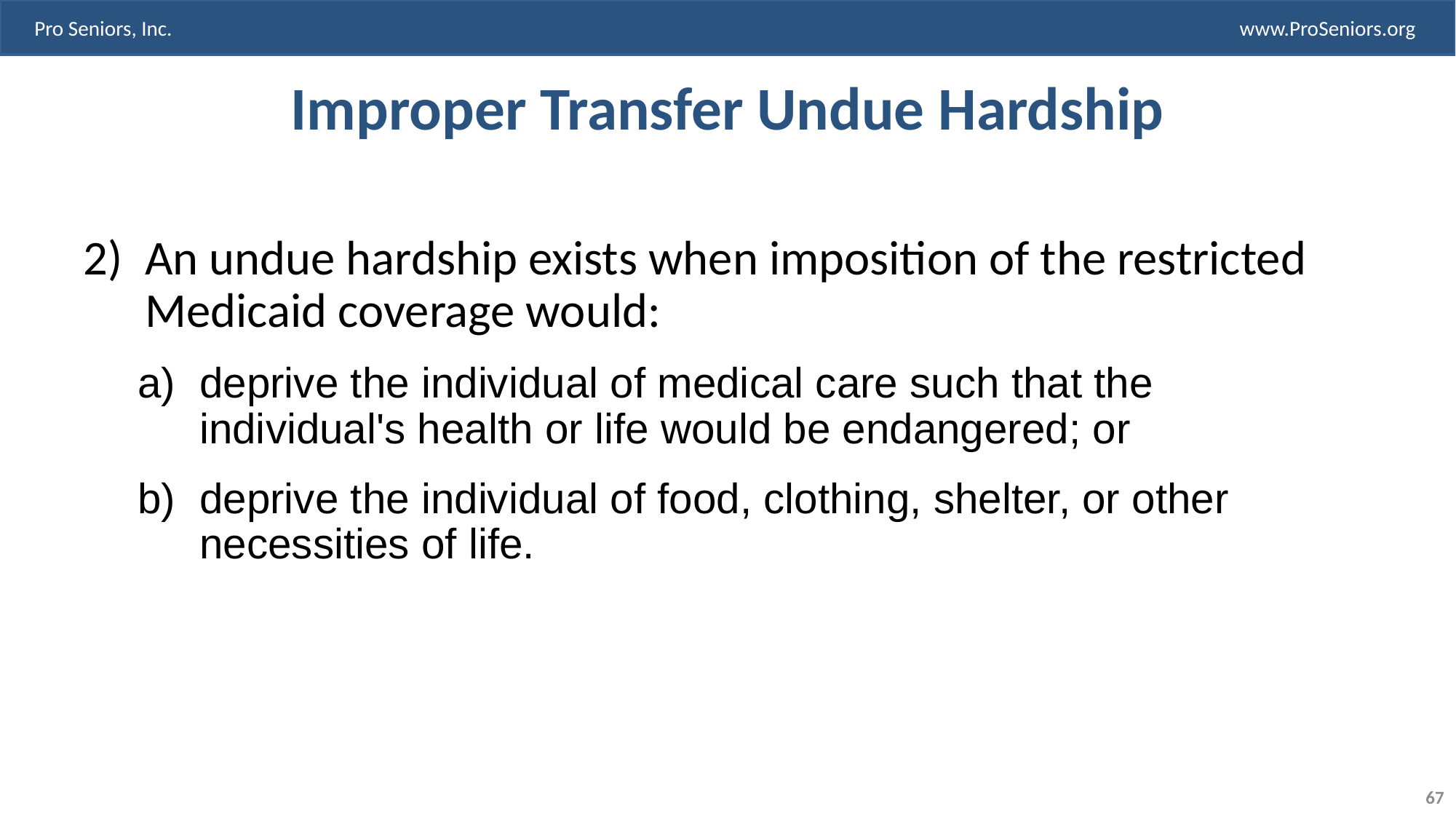

# Improper Transfer Undue Hardship
An undue hardship exists when imposition of the restricted Medicaid coverage would:
deprive the individual of medical care such that the individual's health or life would be endangered; or
deprive the individual of food, clothing, shelter, or other necessities of life.

67